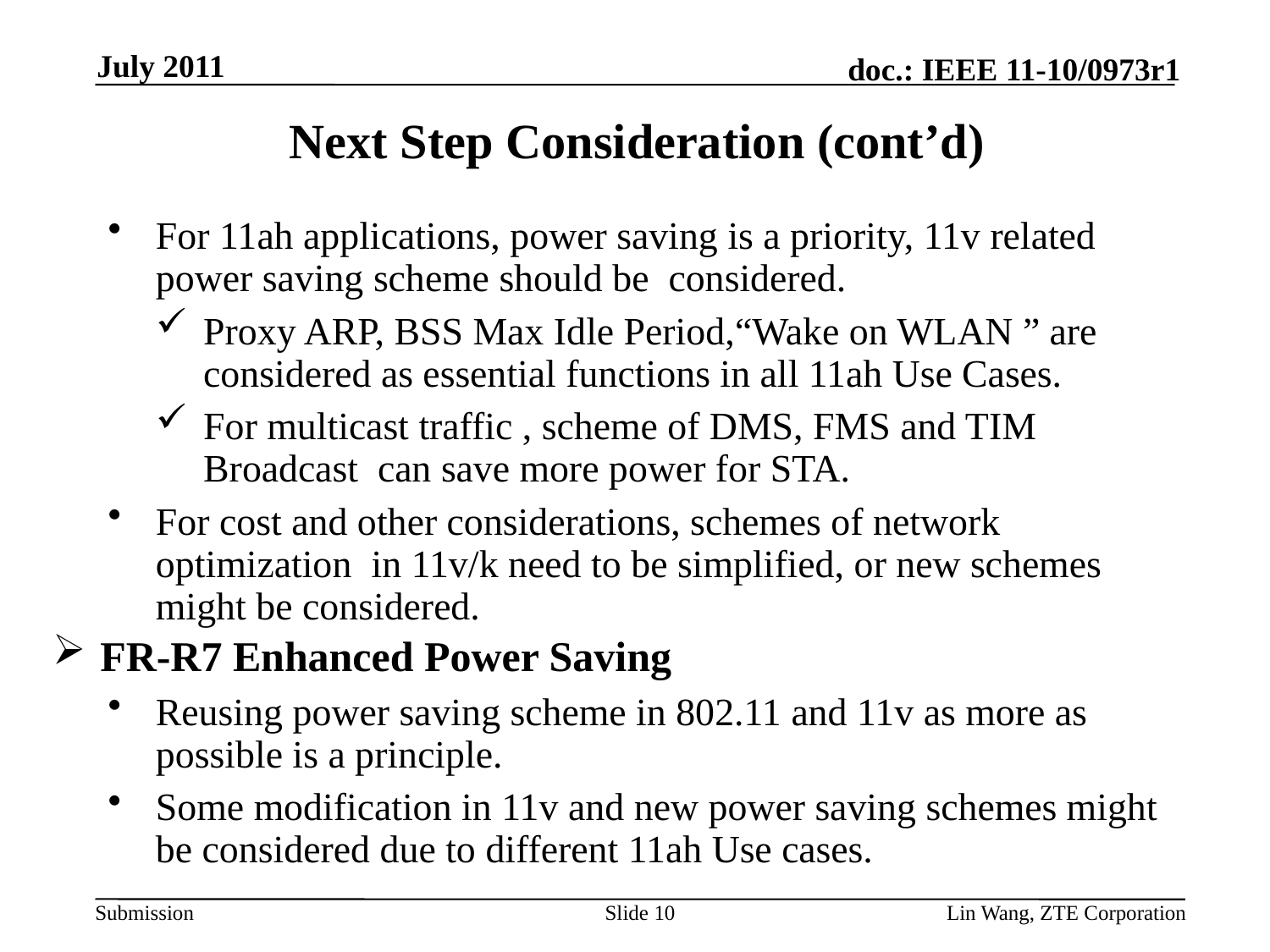

July 2011
# Next Step Consideration (cont’d)
For 11ah applications, power saving is a priority, 11v related power saving scheme should be  considered.
Proxy ARP, BSS Max Idle Period,“Wake on WLAN ” are considered as essential functions in all 11ah Use Cases.
For multicast traffic , scheme of DMS, FMS and TIM Broadcast  can save more power for STA.
For cost and other considerations, schemes of network optimization  in 11v/k need to be simplified, or new schemes might be considered.
FR-R7 Enhanced Power Saving
Reusing power saving scheme in 802.11 and 11v as more as possible is a principle.
Some modification in 11v and new power saving schemes might be considered due to different 11ah Use cases.

Slide 10
Lin Wang, ZTE Corporation